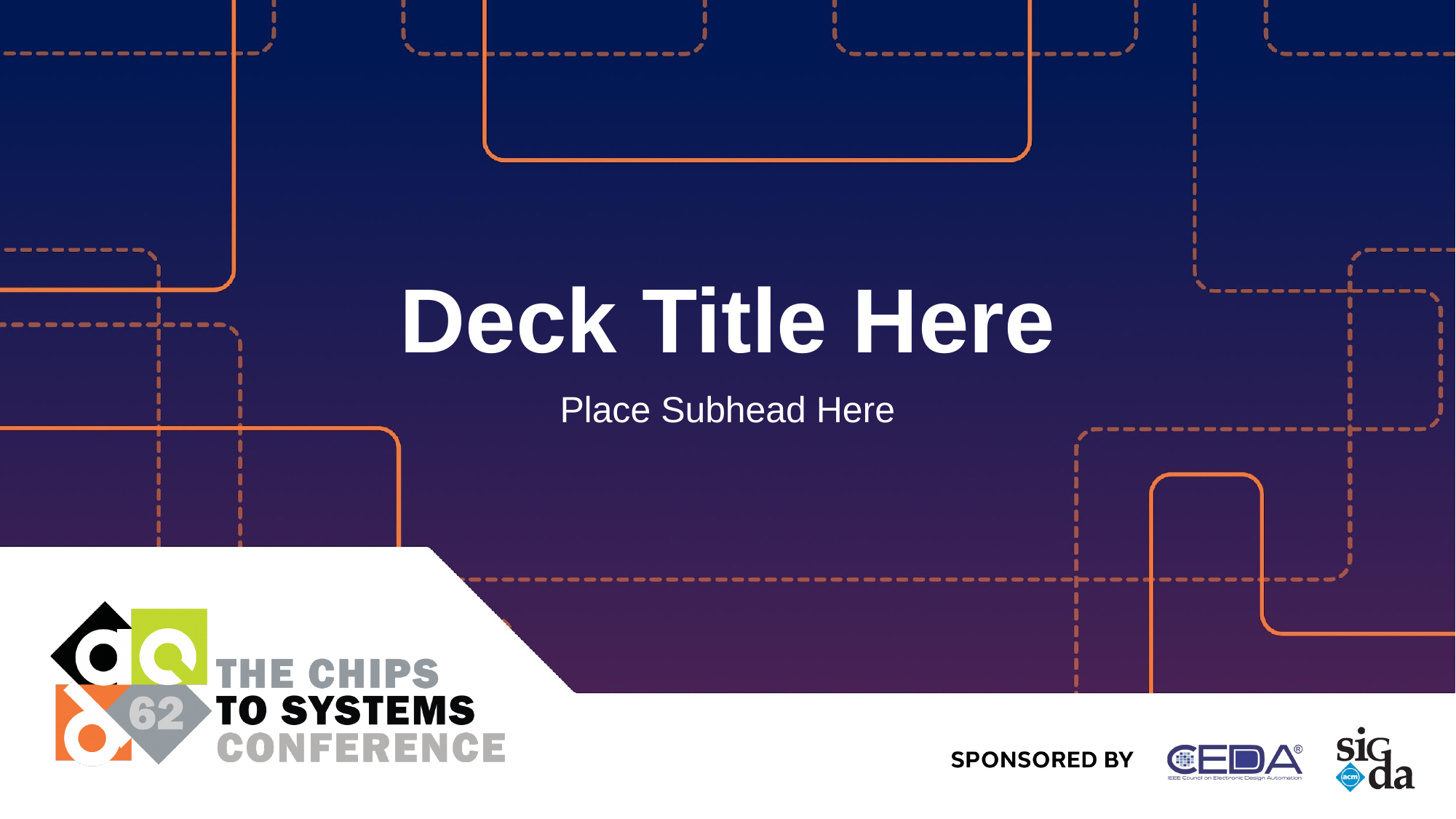

# Deck Title Here
Place Subhead Here